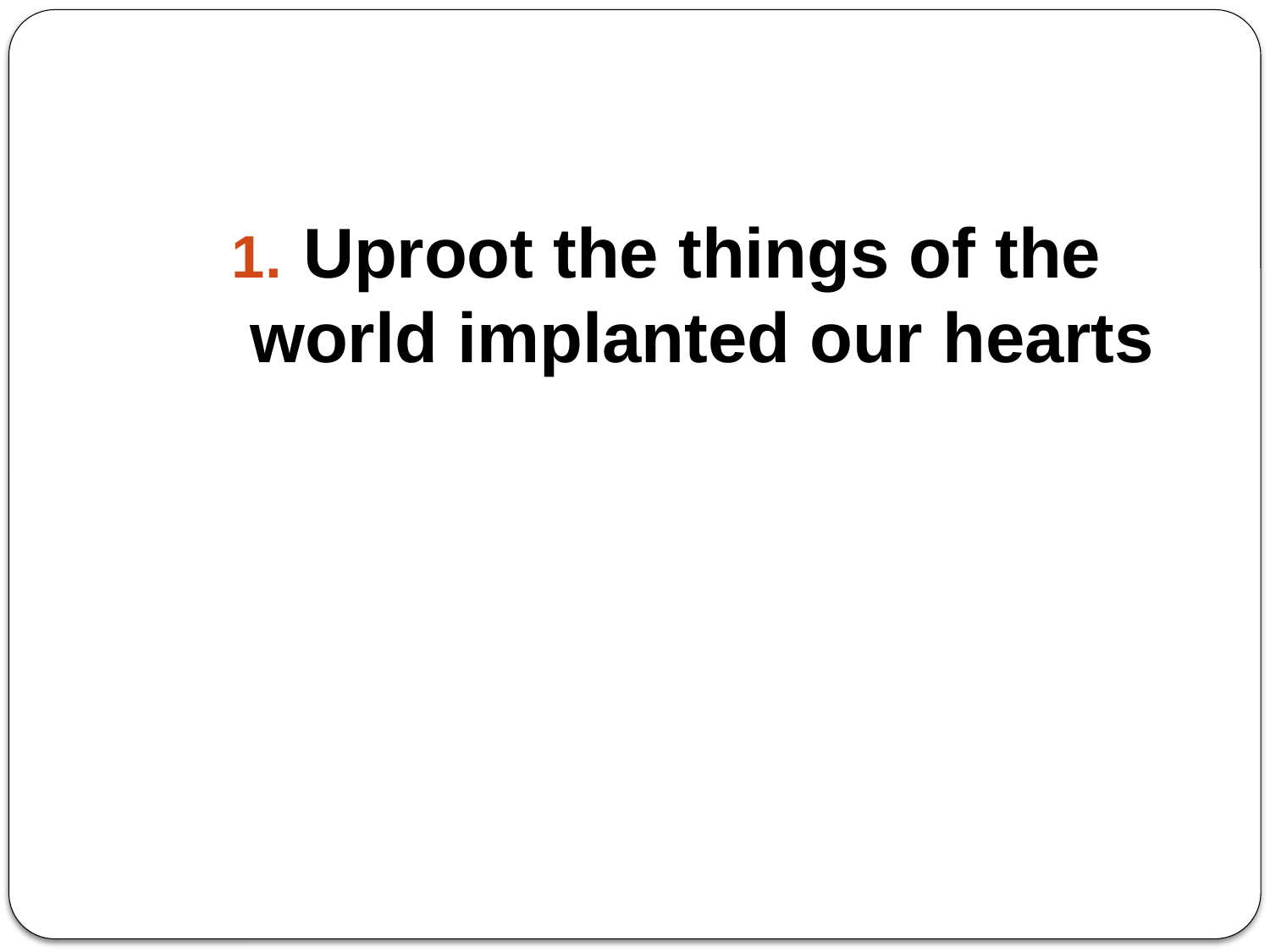

#
Uproot the things of the world implanted our hearts